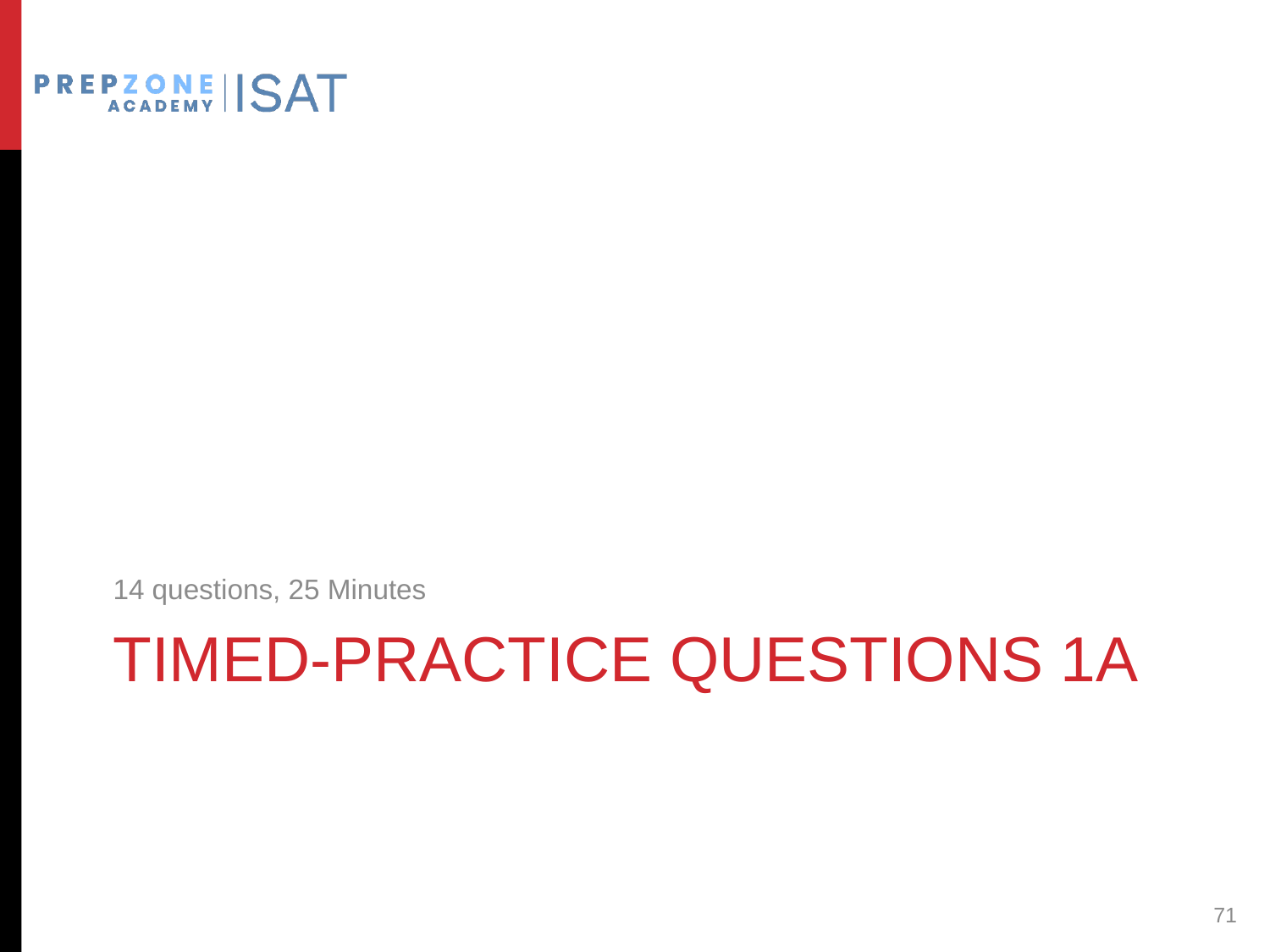

14 questions, 25 Minutes
# Timed-Practice Questions 1A
71